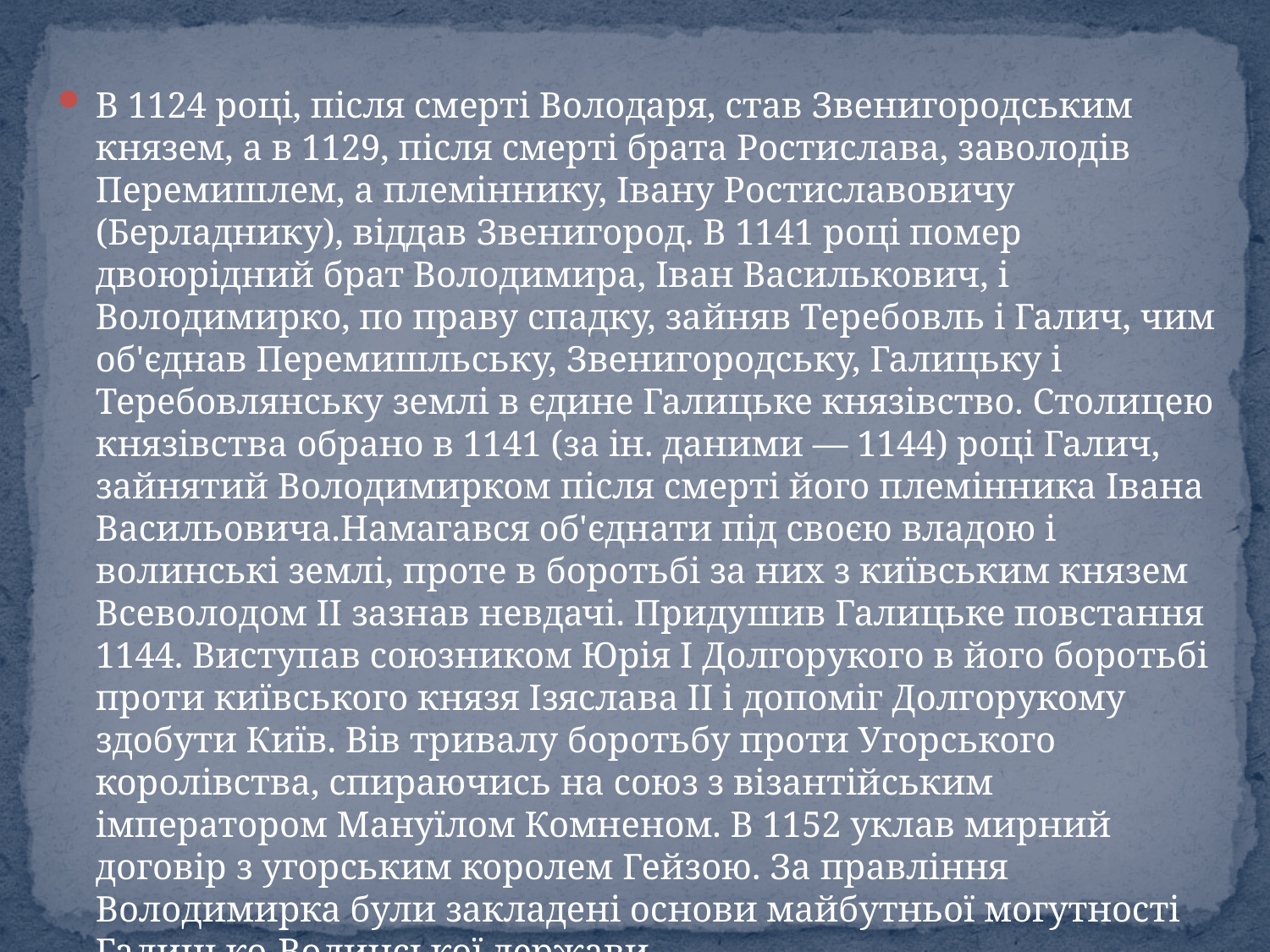

В 1124 році, після смерті Володаря, став Звенигородським князем, а в 1129, після смерті брата Ростислава, заволодів Перемишлем, а племіннику, Івану Ростиславовичу (Берладнику), віддав Звенигород. В 1141 році помер двоюрідний брат Володимира, Іван Василькович, і Володимирко, по праву спадку, зайняв Теребовль і Галич, чим об'єднав Перемишльську, Звенигородську, Галицьку і Теребовлянську землі в єдине Галицьке князівство. Столицею князівства обрано в 1141 (за ін. даними — 1144) році Галич, зайнятий Володимирком після смерті його племінника Івана Васильовича.Намагався об'єднати під своєю владою і волинські землі, проте в боротьбі за них з київським князем Всеволодом II зазнав невдачі. Придушив Галицьке повстання 1144. Виступав союзником Юрія I Долгорукого в його боротьбі проти київського князя Ізяслава II і допоміг Долгорукому здобути Київ. Вів тривалу боротьбу проти Угорського королівства, спираючись на союз з візантійським імператором Мануїлом Комненом. В 1152 уклав мирний договір з угорським королем Гейзою. За правління Володимирка були закладені основи майбутньої могутності Галицько-Волинської держави.
         Помер в 1152 році.